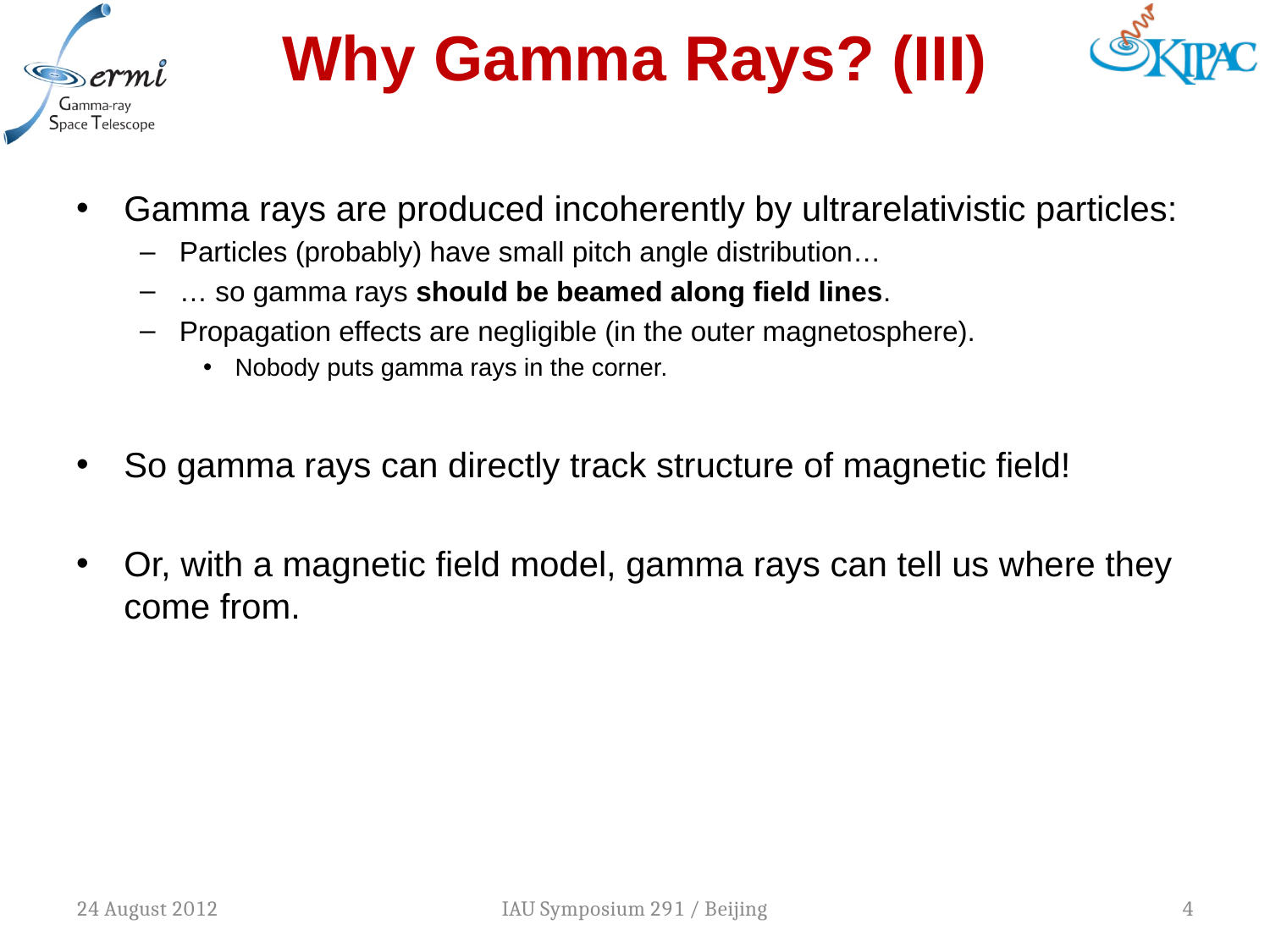

# Why Gamma Rays? (III)
Gamma rays are produced incoherently by ultrarelativistic particles:
Particles (probably) have small pitch angle distribution…
… so gamma rays should be beamed along field lines.
Propagation effects are negligible (in the outer magnetosphere).
Nobody puts gamma rays in the corner.

So gamma rays can directly track structure of magnetic field!

Or, with a magnetic field model, gamma rays can tell us where they come from.
24 August 2012
IAU Symposium 291 / Beijing
4